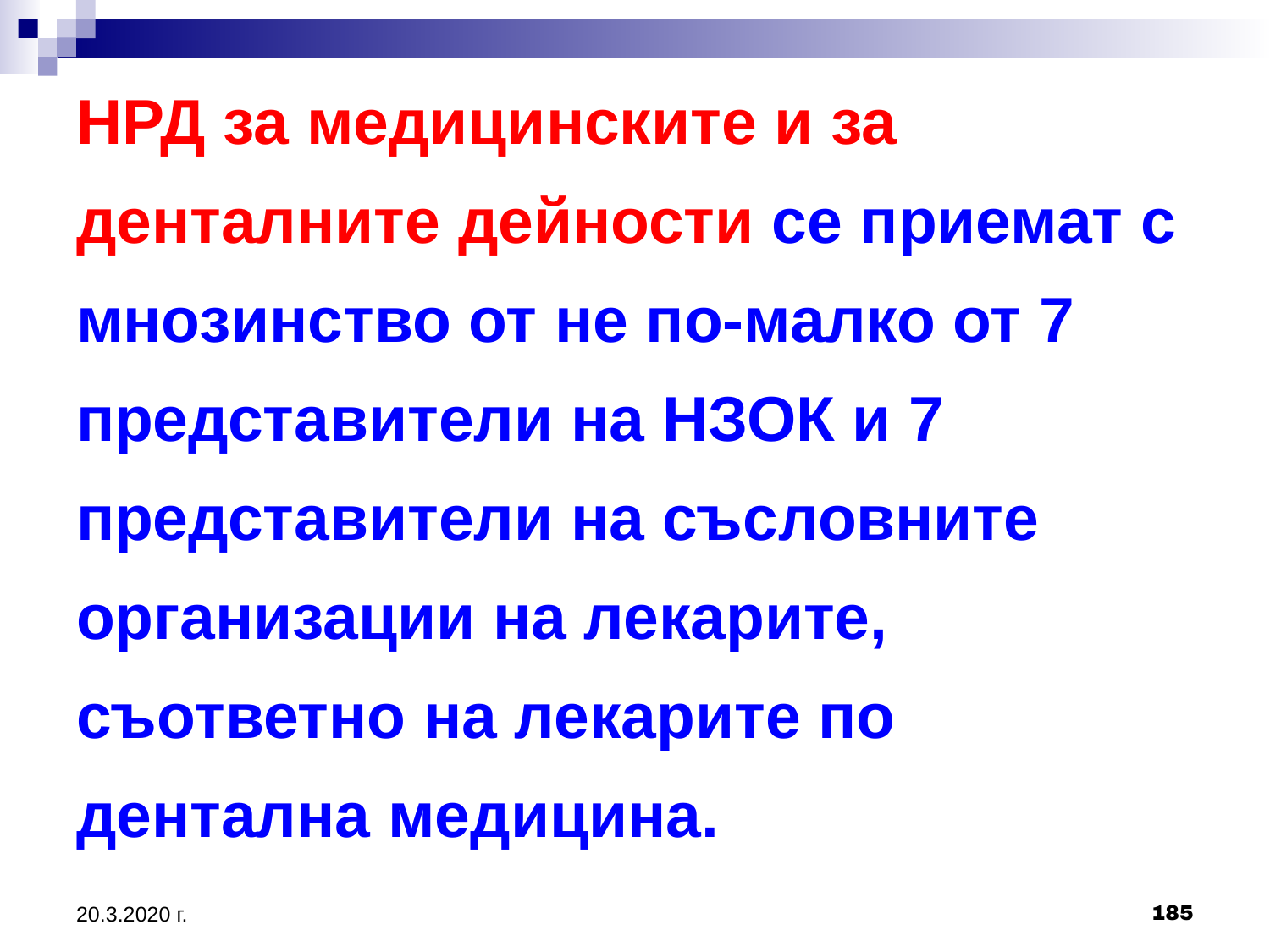

# НРД за медицинските и за денталните дейности се приемат с мнозинство от не по-малко от 7 представители на НЗОК и 7 представители на съсловните организации на лекарите, съответно на лекарите по дентална медицина.
20.3.2020 г.
185